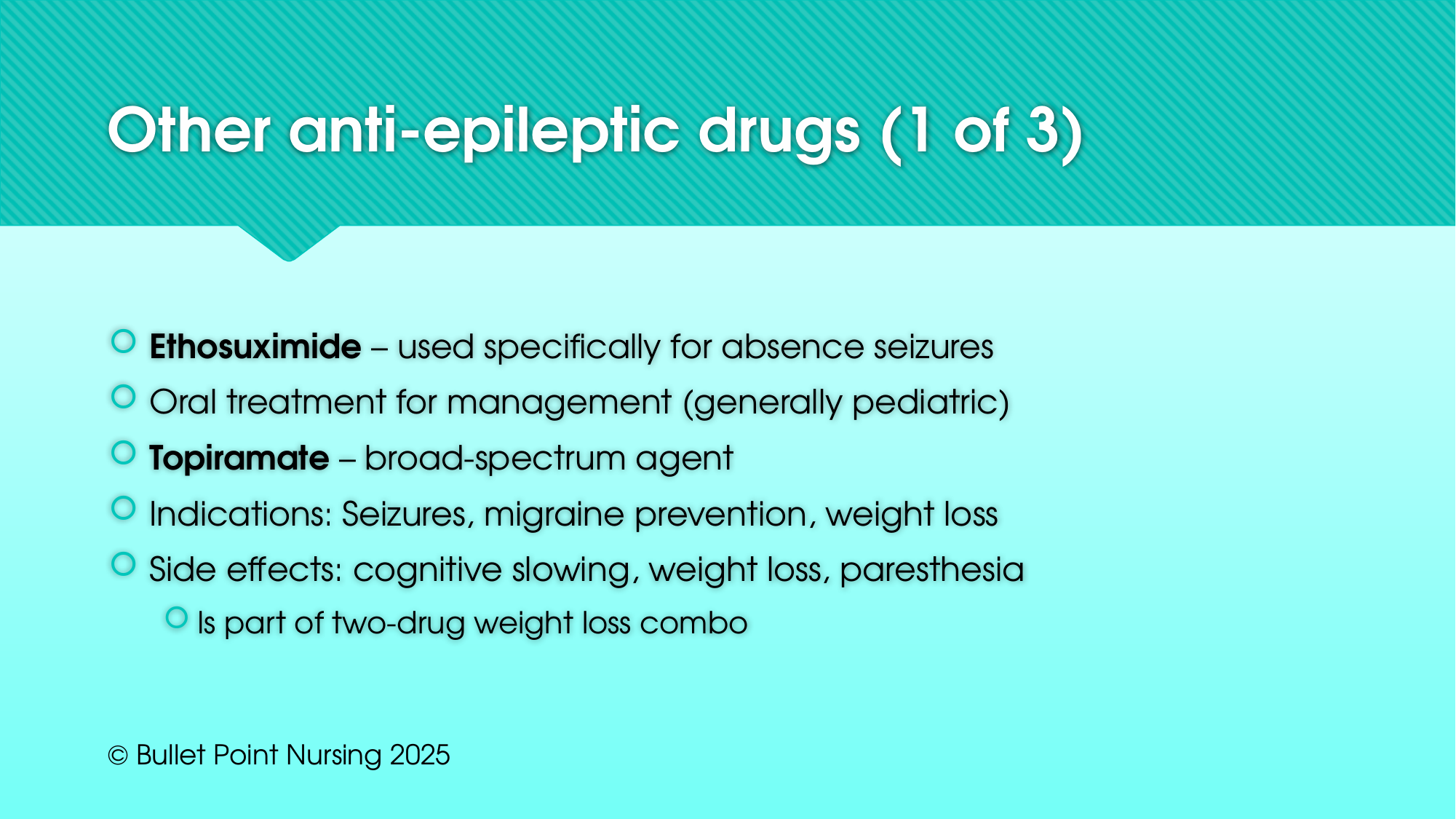

# Other anti-epileptic drugs (1 of 3)
Ethosuximide – used specifically for absence seizures
Oral treatment for management (generally pediatric)
Topiramate – broad-spectrum agent
Indications: Seizures, migraine prevention, weight loss
Side effects: cognitive slowing, weight loss, paresthesia
Is part of two-drug weight loss combo
© Bullet Point Nursing 2025